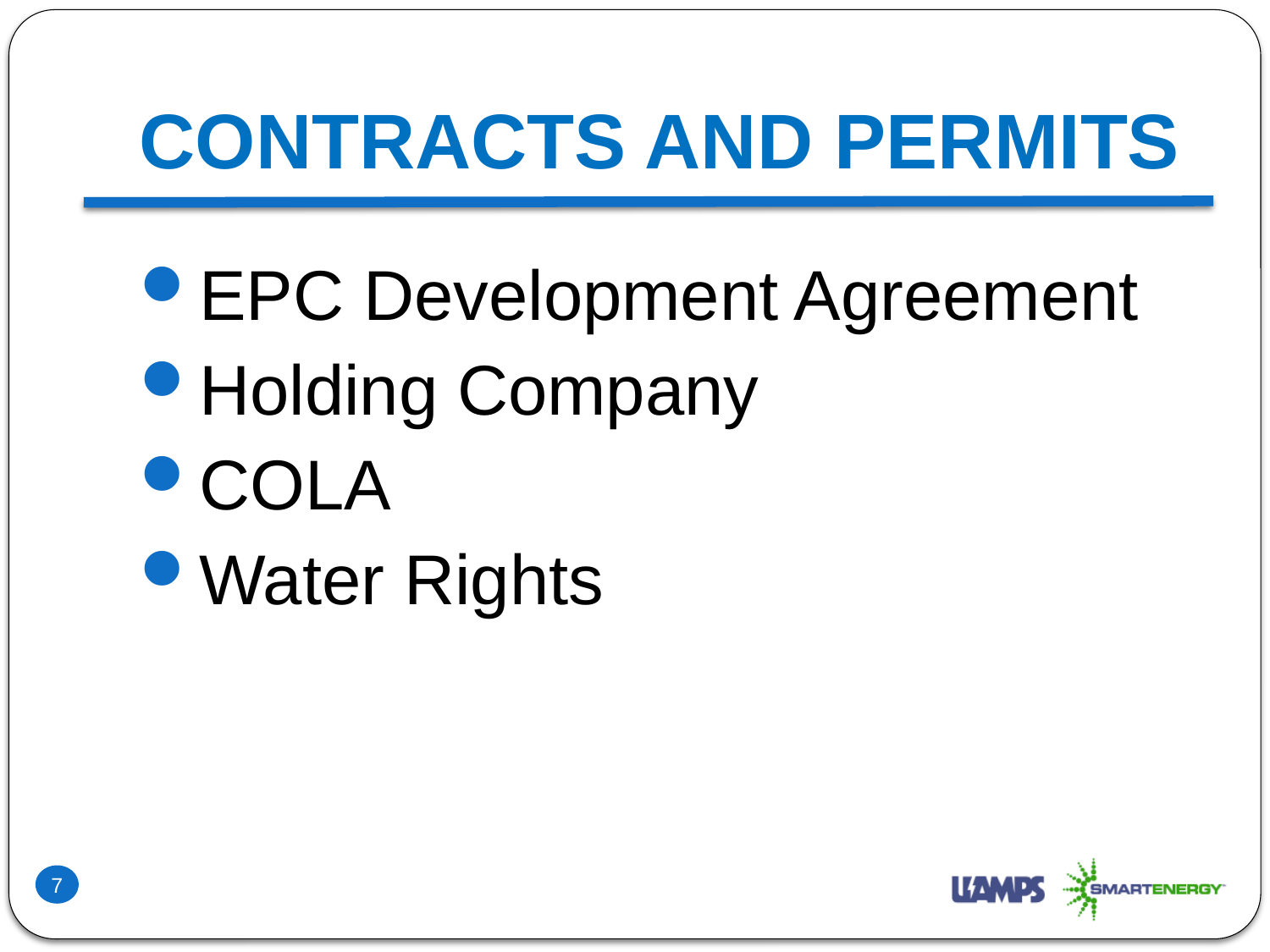

# Contracts and Permits
EPC Development Agreement
Holding Company
COLA
Water Rights